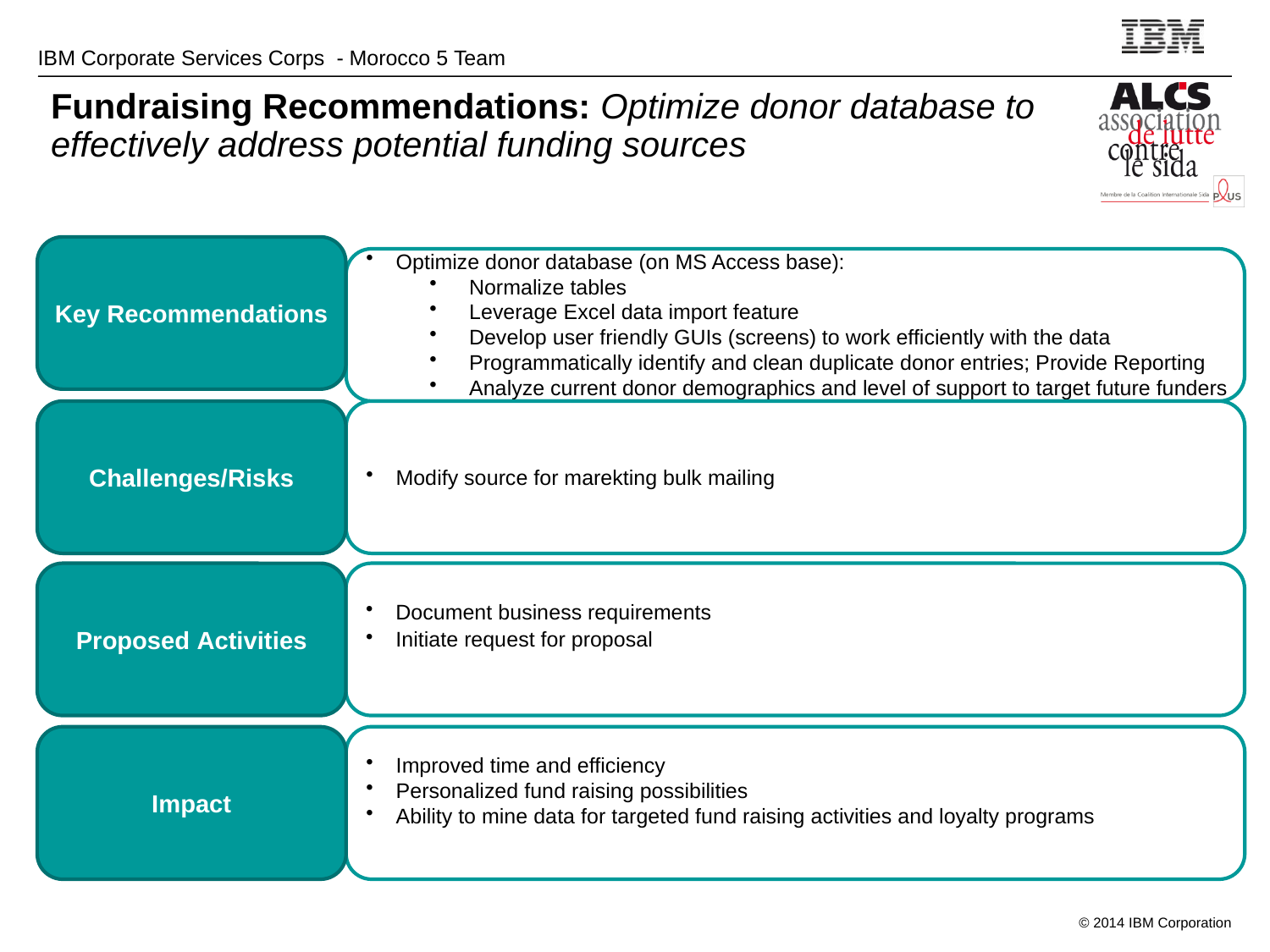

# Fundraising Recommendations: Optimize donor database to effectively address potential funding sources
Key Recommendations

Optimize donor database (on MS Access base):
Normalize tables
Leverage Excel data import feature
Develop user friendly GUIs (screens) to work efficiently with the data
Programmatically identify and clean duplicate donor entries; Provide Reporting
Analyze current donor demographics and level of support to target future funders

Challenges/Risks
Modify source for marekting bulk mailing

Proposed Activities

Document business requirements
Initiate request for proposal

Impact

Improved time and efficiency
Personalized fund raising possibilities
Ability to mine data for targeted fund raising activities and loyalty programs